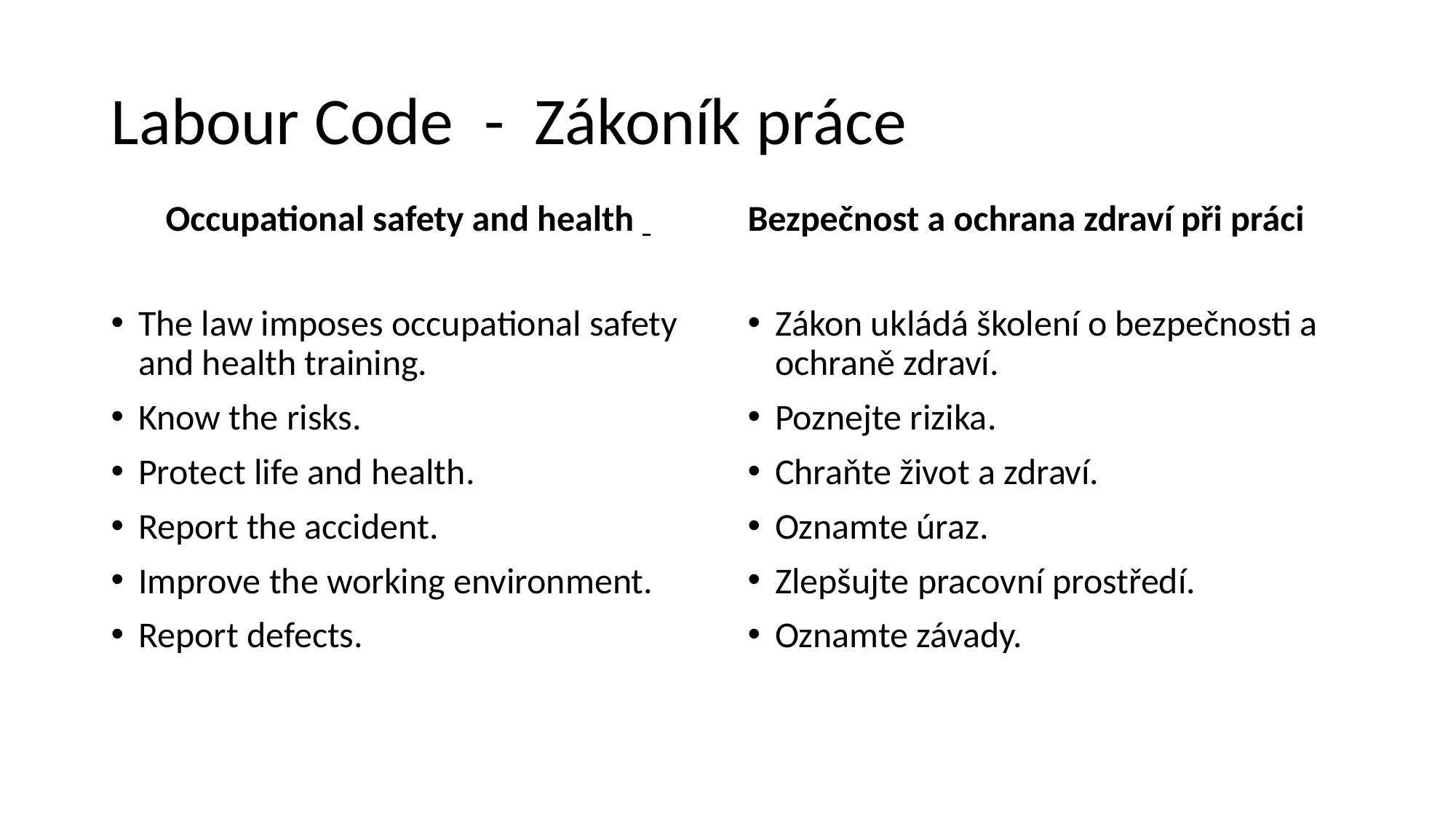

# Labour Code  -  Zákoník práce
Occupational safety and health

Bezpečnost a ochrana zdraví při práci

The law imposes occupational safety and health training.
Know the risks.
Protect life and health.
Report the accident.
Improve the working environment.
Report defects.

Zákon ukládá školení o bezpečnosti a ochraně zdraví.
Poznejte rizika.
Chraňte život a zdraví.
Oznamte úraz.
Zlepšujte pracovní prostředí.
Oznamte závady.